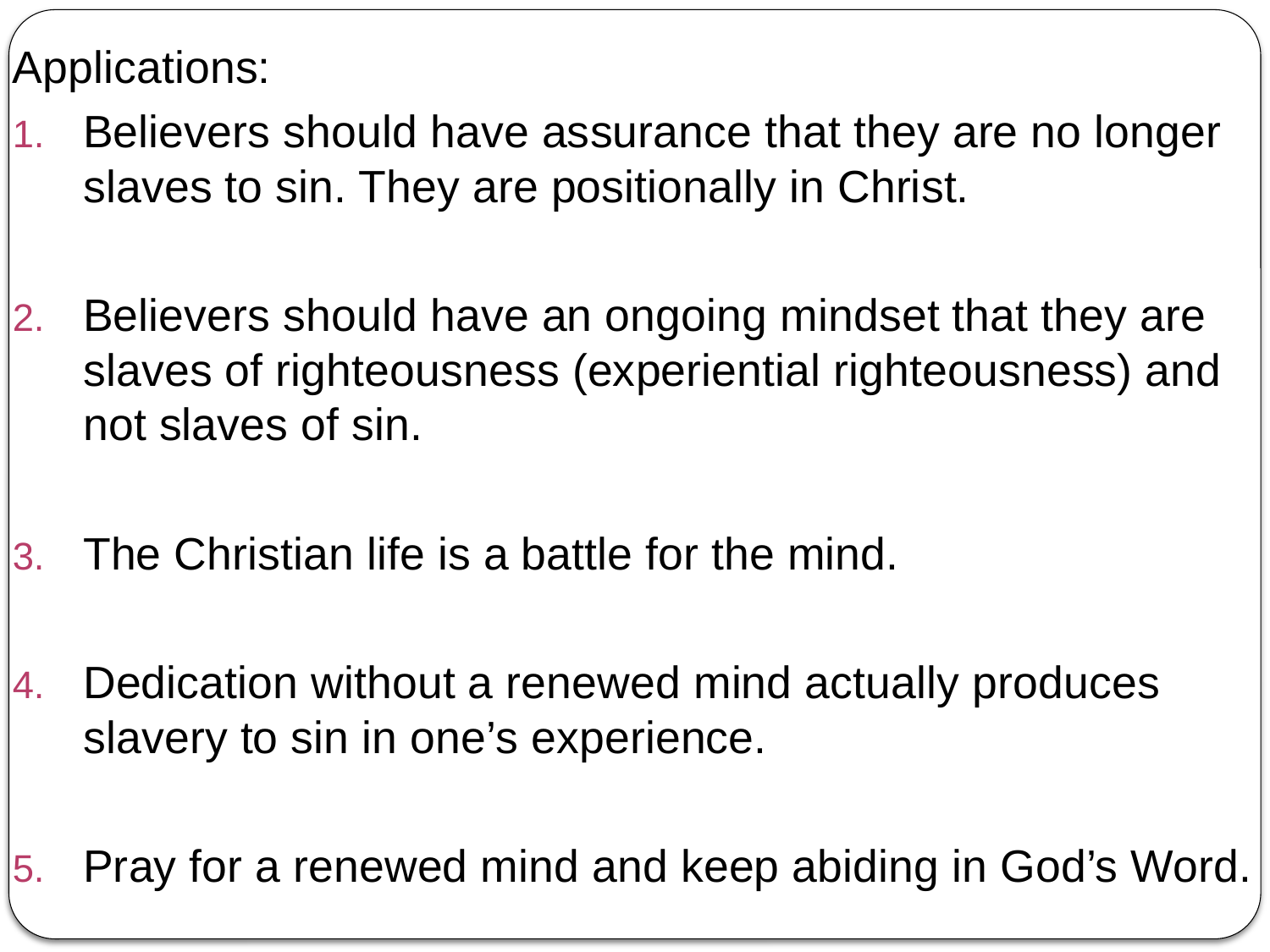

Applications:
Believers should have assurance that they are no longer slaves to sin. They are positionally in Christ.

Believers should have an ongoing mindset that they are slaves of righteousness (experiential righteousness) and not slaves of sin.

The Christian life is a battle for the mind.

Dedication without a renewed mind actually produces slavery to sin in one’s experience.

Pray for a renewed mind and keep abiding in God’s Word.